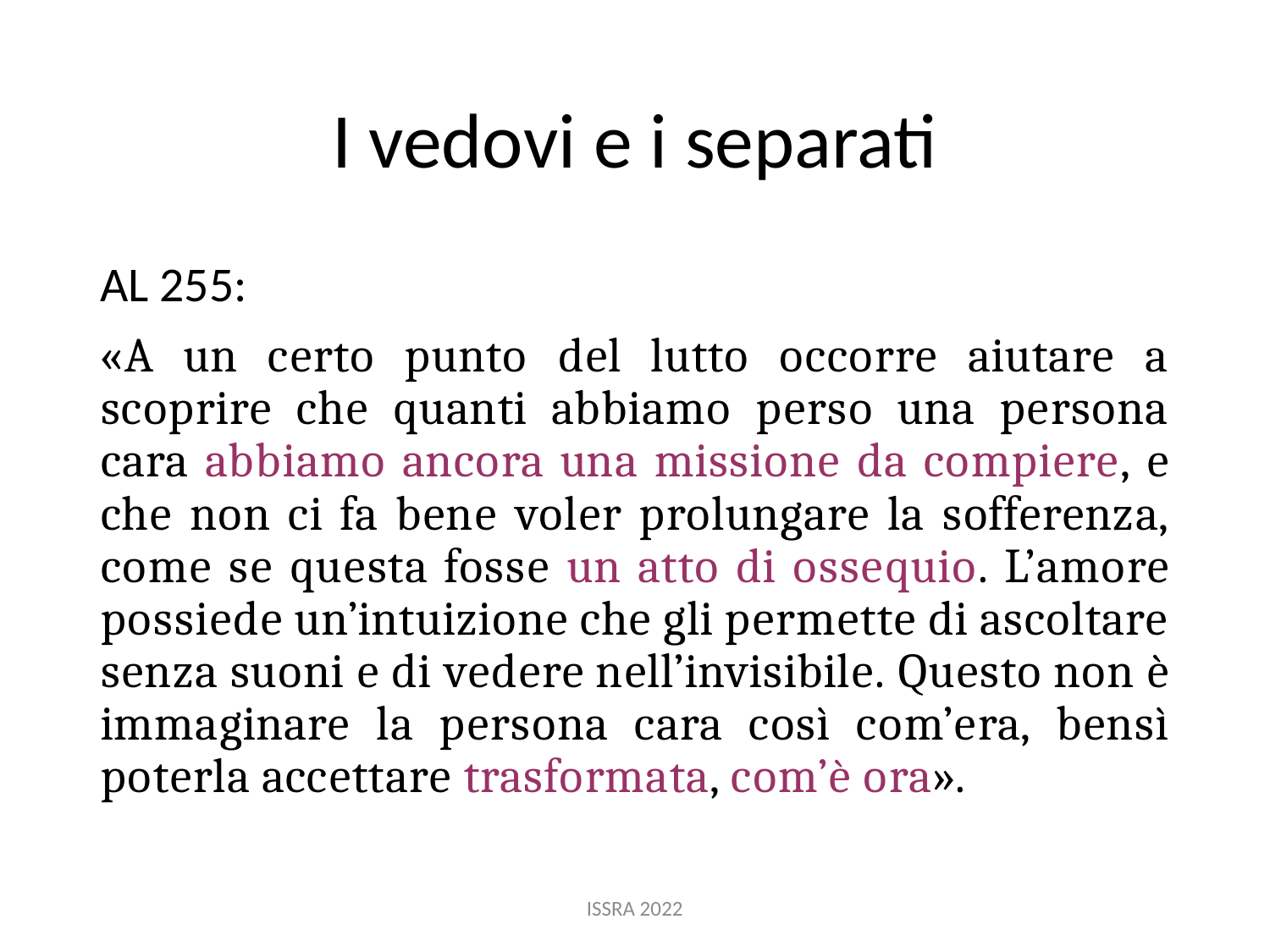

# I vedovi e i separati
AL 255:
«A un certo punto del lutto occorre aiutare a scoprire che quanti abbiamo perso una persona cara abbiamo ancora una missione da compiere, e che non ci fa bene voler prolungare la sofferenza, come se questa fosse un atto di ossequio. L’amore possiede un’intuizione che gli permette di ascoltare senza suoni e di vedere nell’invisibile. Questo non è immaginare la persona cara così com’era, bensì poterla accettare trasformata, com’è ora».
ISSRA 2022